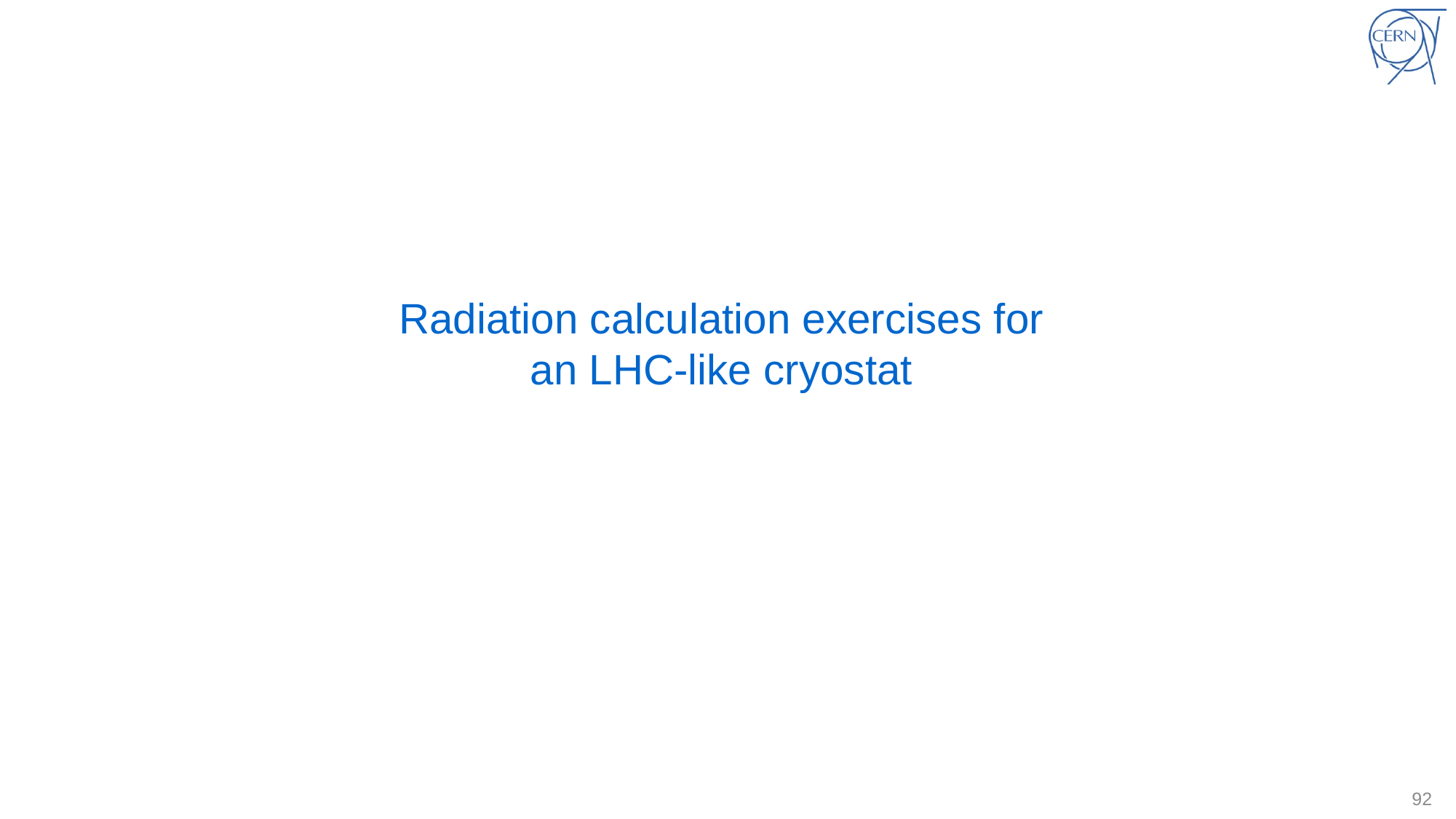

#
Radiation calculation exercises for
an LHC-like cryostat
92